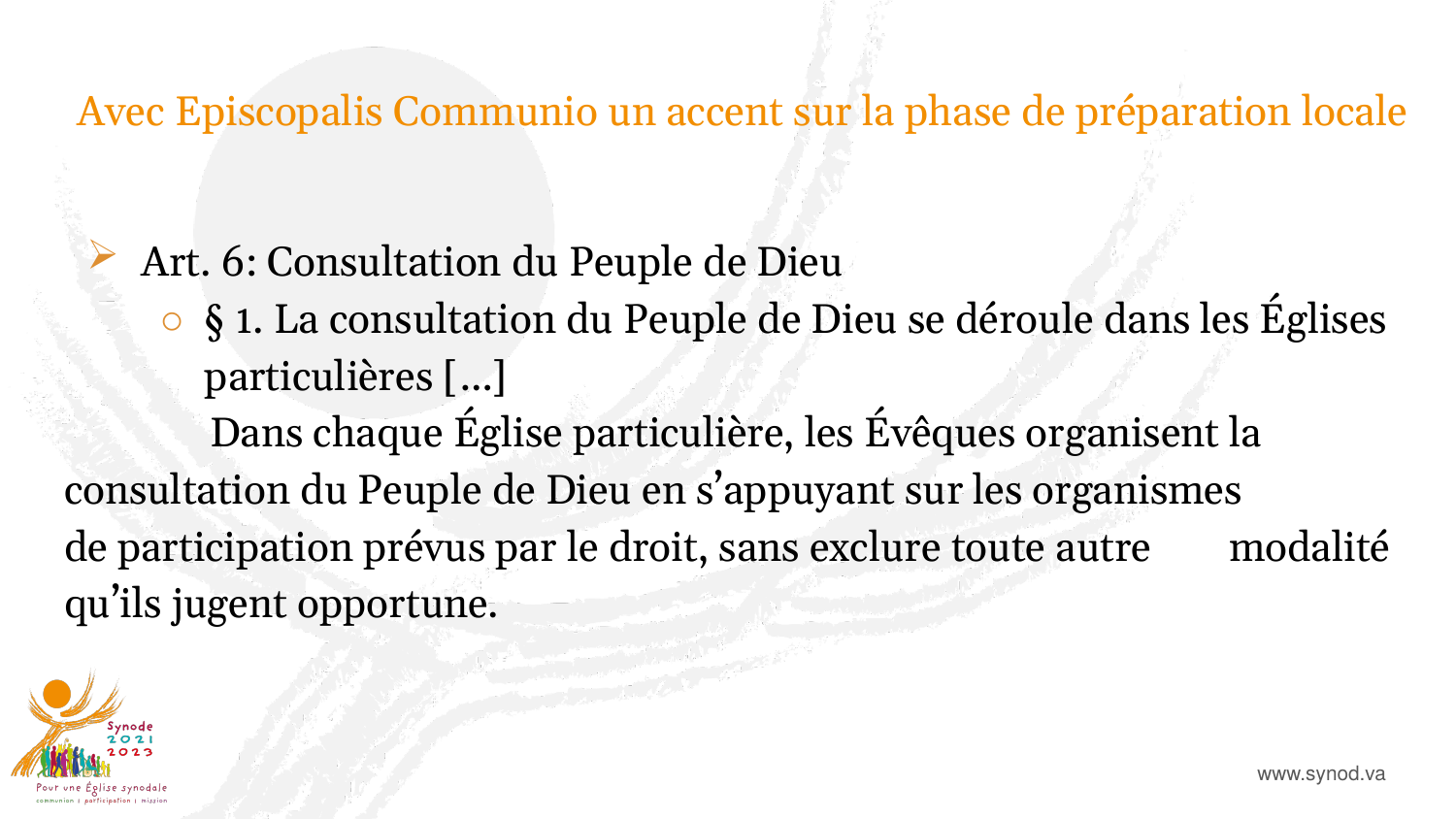

# Avec Episcopalis Communio un accent sur la phase de préparation locale
Art. 6: Consultation du Peuple de Dieu
§ 1. La consultation du Peuple de Dieu se déroule dans les Églises particulières […]
	Dans chaque Église particulière, les Évêques organisent la 	consultation du Peuple de Dieu en s’appuyant sur les organismes 	de participation prévus par le droit, sans exclure toute autre 	modalité qu’ils jugent opportune.